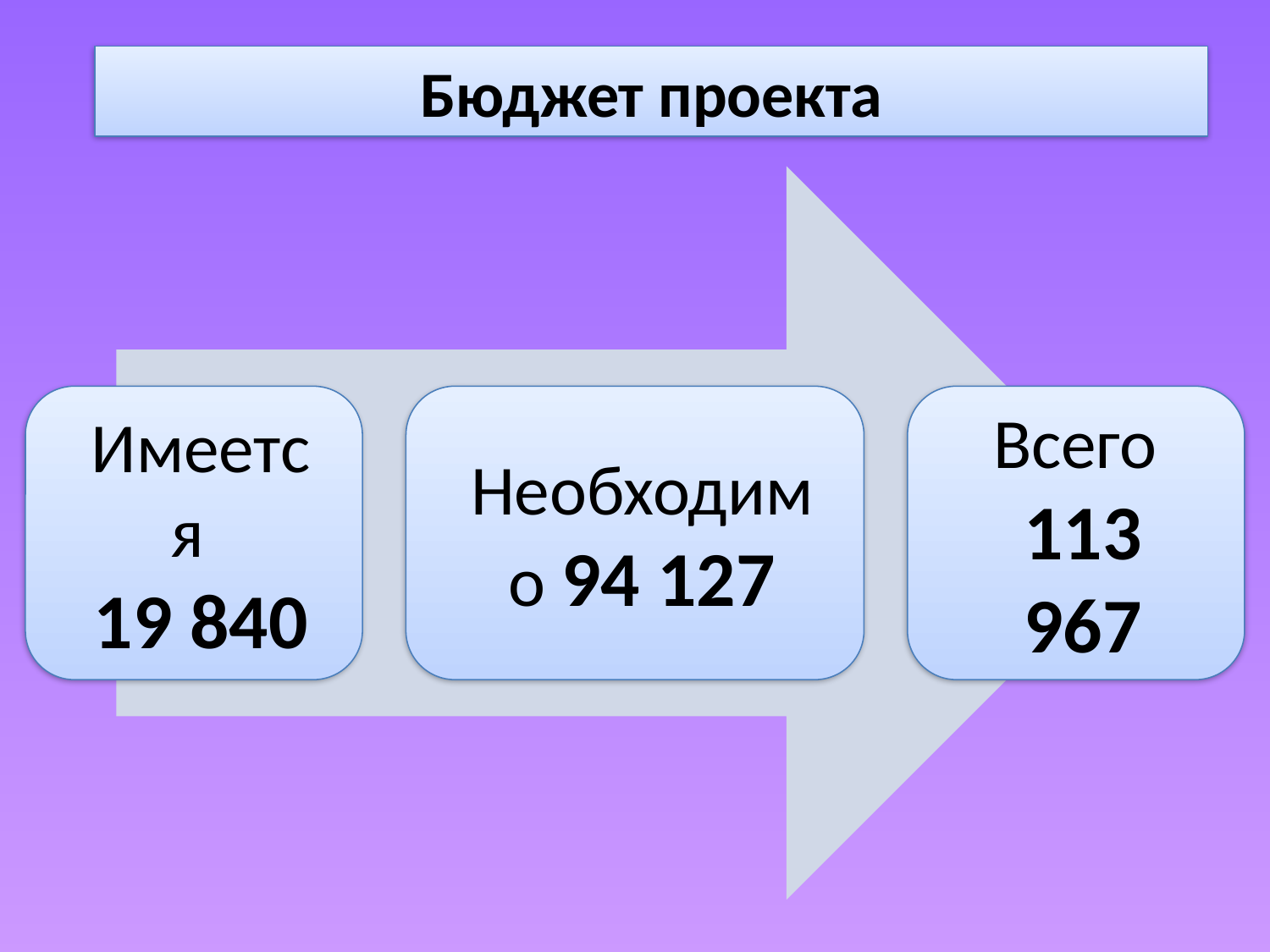

# Бюджет проекта
Имеется
19 840
Необходимо 94 127
Всего
113 967